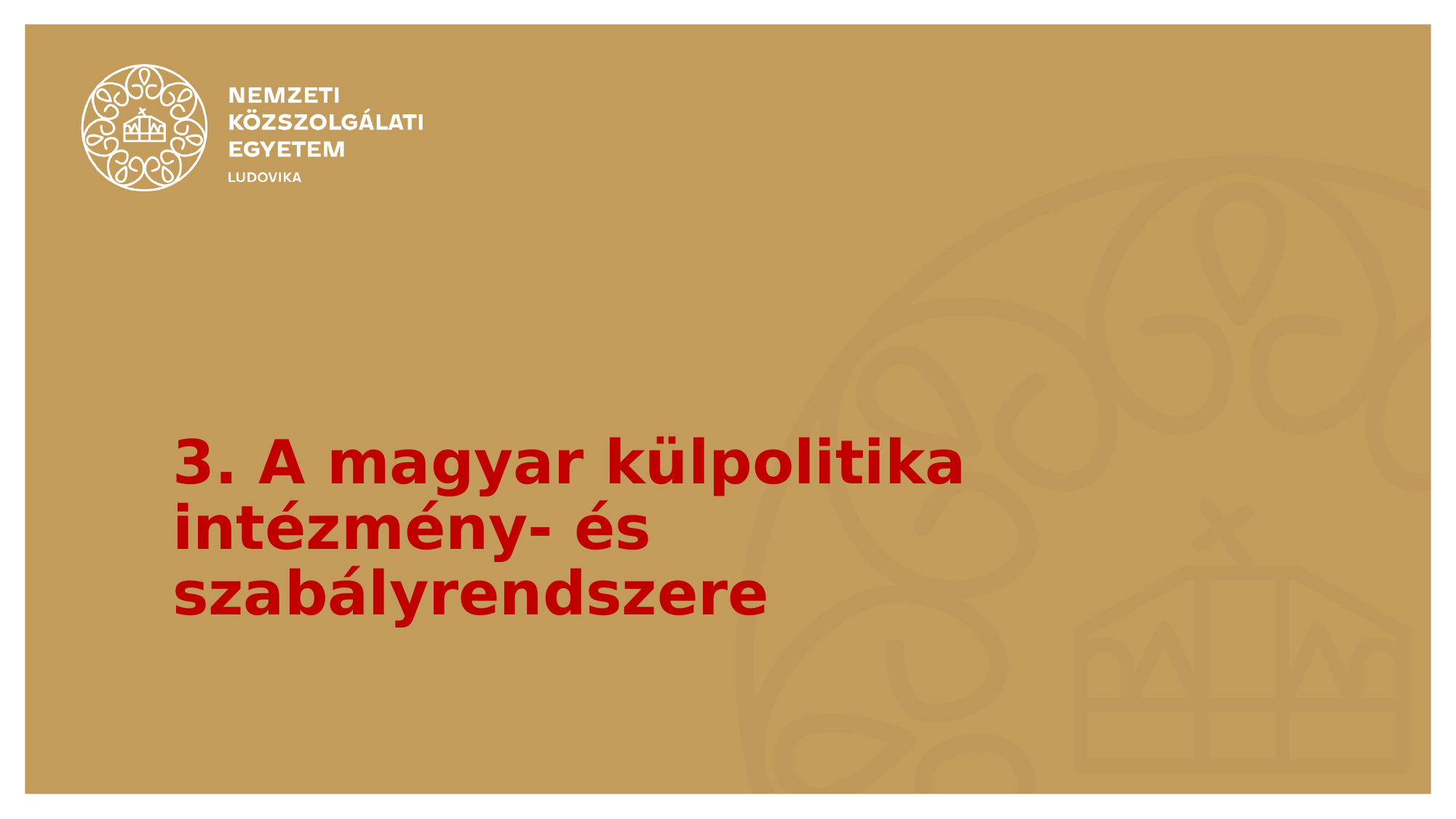

# 3. A magyar külpolitika intézmény- és szabályrendszere